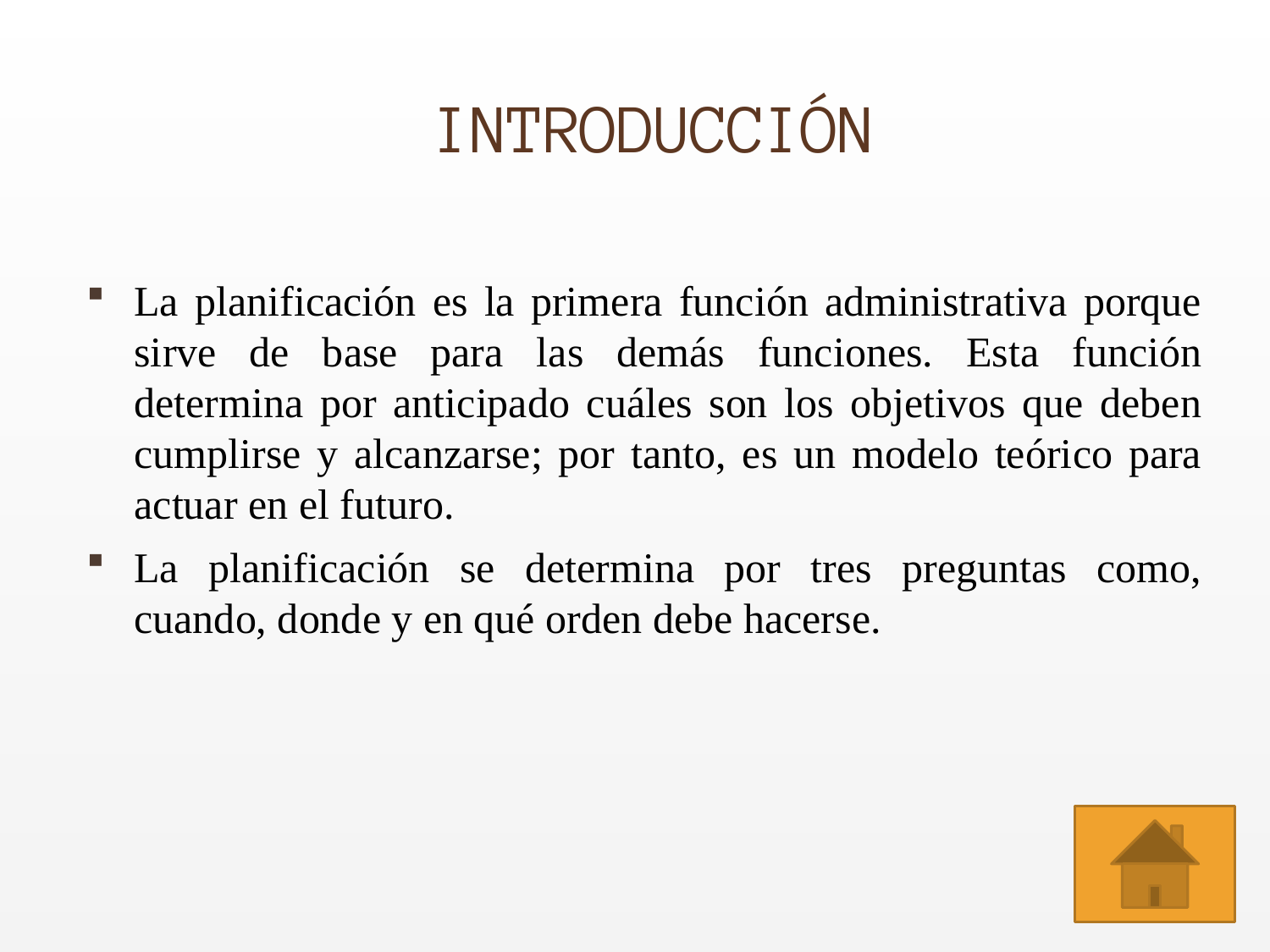

# INTRODUCCIÓN

La planificación es la primera función administrativa porque sirve de base para las demás funciones. Esta función determina por anticipado cuáles son los objetivos que deben cumplirse y alcanzarse; por tanto, es un modelo teórico para actuar en el futuro.
La planificación se determina por tres preguntas como, cuando, donde y en qué orden debe hacerse.